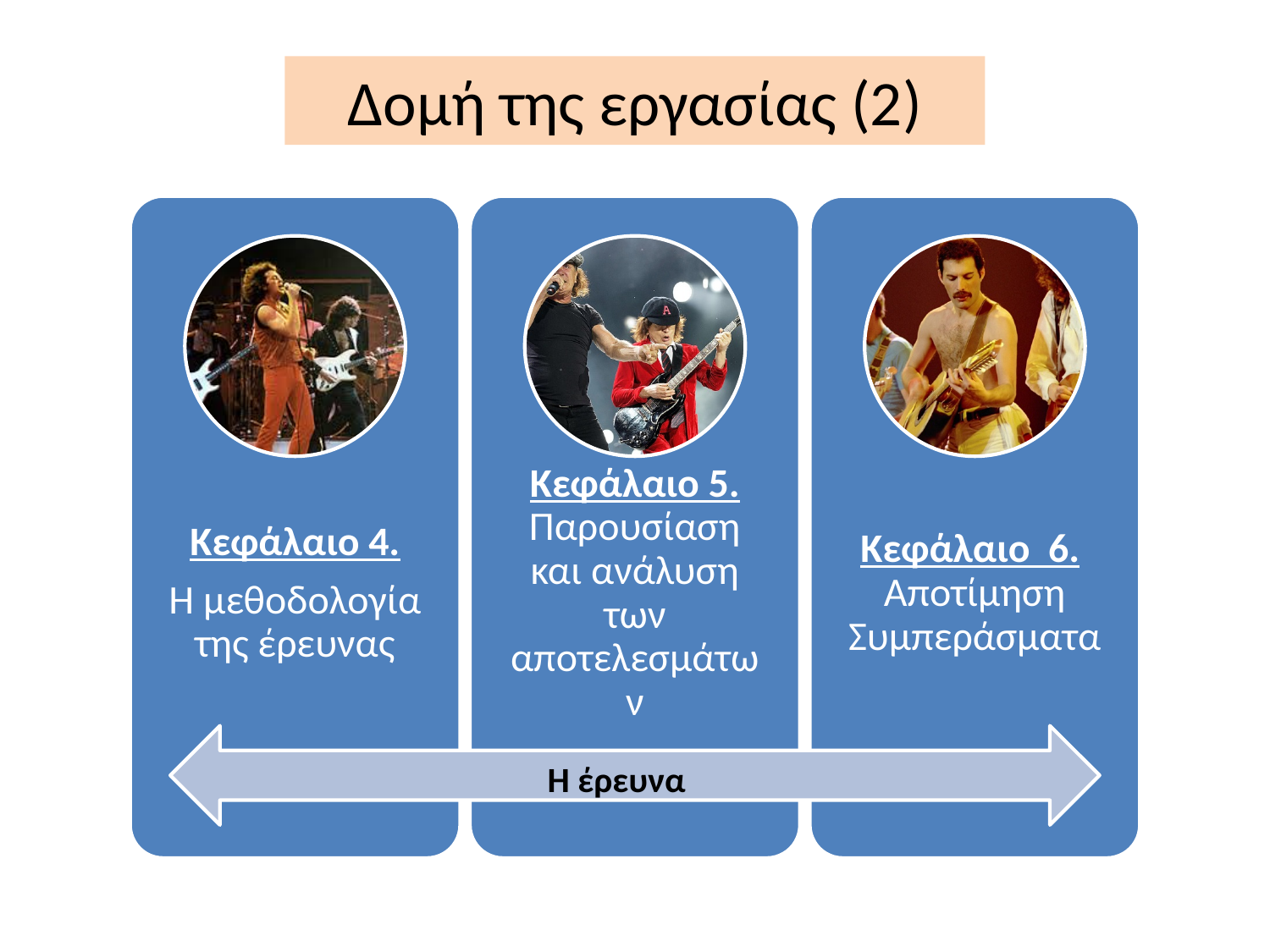

Δομή της εργασίας (2)
 Κεφάλαιο 4.
Η μεθοδολογία της έρευνας
Κεφάλαιο 5. Παρουσίαση και ανάλυση των αποτελεσμάτων
Κεφάλαιο  6.  Αποτίμηση Συμπεράσματα
Η έρευνα